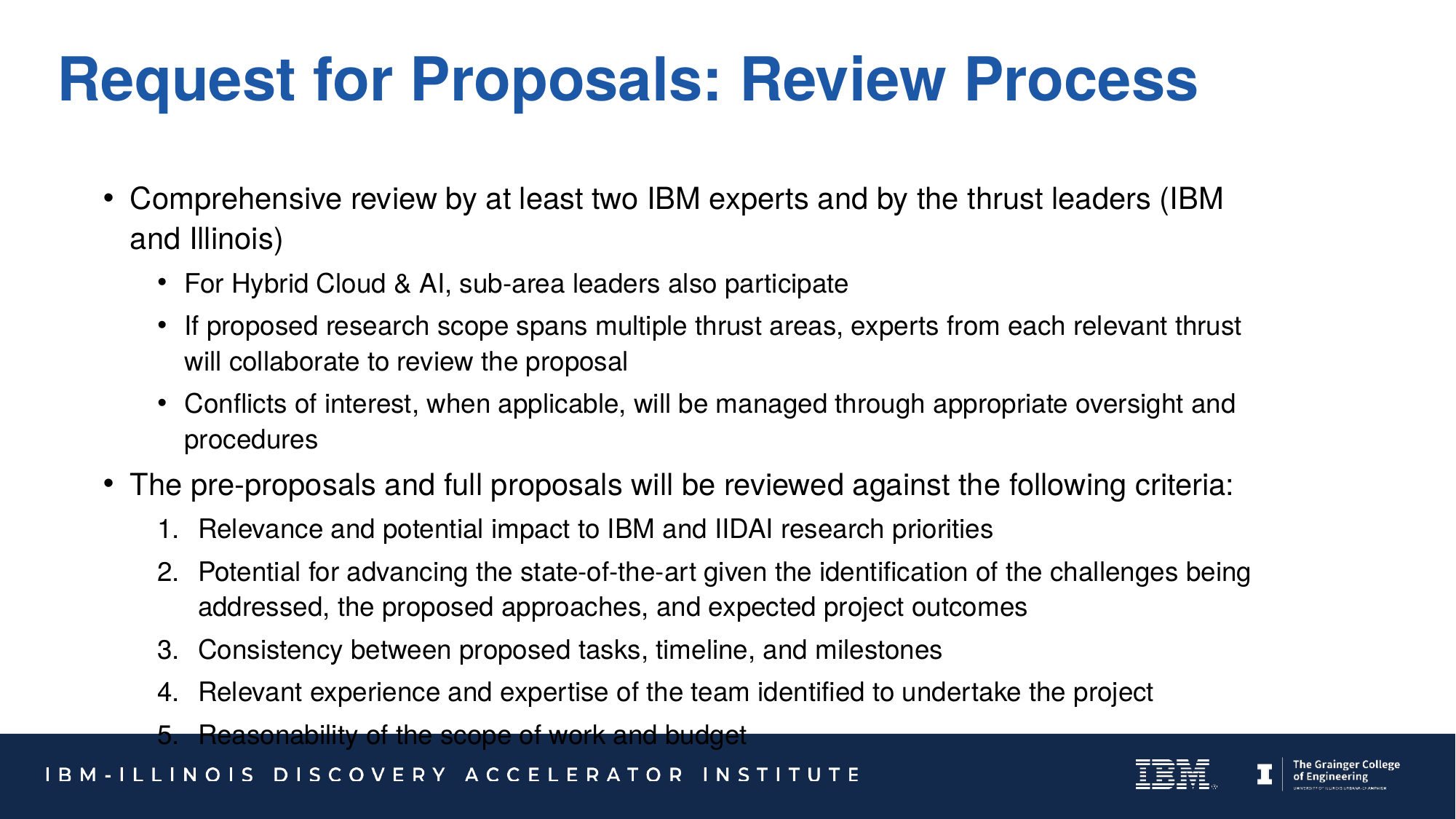

# Request for Proposals: Review Process
Comprehensive review by at least two IBM experts and by the thrust leaders (IBM and Illinois)
For Hybrid Cloud & AI, sub-area leaders also participate
If proposed research scope spans multiple thrust areas, experts from each relevant thrust will collaborate to review the proposal
Conflicts of interest, when applicable, will be managed through appropriate oversight and procedures
The pre-proposals and full proposals will be reviewed against the following criteria:
Relevance and potential impact to IBM and IIDAI research priorities
Potential for advancing the state-of-the-art given the identification of the challenges being addressed, the proposed approaches, and expected project outcomes
Consistency between proposed tasks, timeline, and milestones
Relevant experience and expertise of the team identified to undertake the project
Reasonability of the scope of work and budget